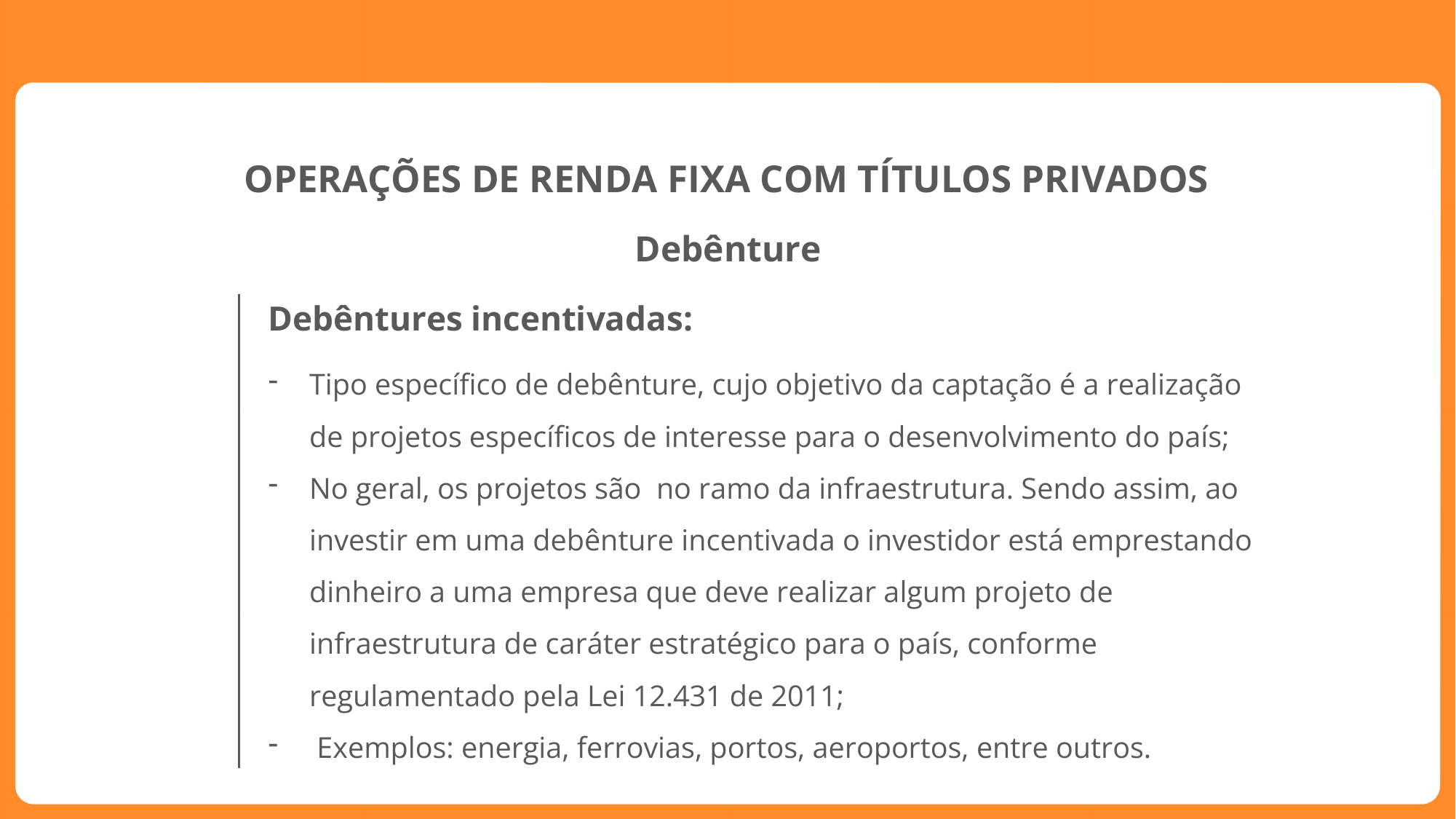

OPERAÇÕES DE RENDA FIXA COM TÍTULOS PRIVADOS
Debênture
Debêntures incentivadas:
Tipo específico de debênture, cujo objetivo da captação é a realização de projetos específicos de interesse para o desenvolvimento do país;
No geral, os projetos são  no ramo da infraestrutura. Sendo assim, ao investir em uma debênture incentivada o investidor está emprestando dinheiro a uma empresa que deve realizar algum projeto de infraestrutura de caráter estratégico para o país, conforme regulamentado pela Lei 12.431 de 2011;
 Exemplos: energia, ferrovias, portos, aeroportos, entre outros.